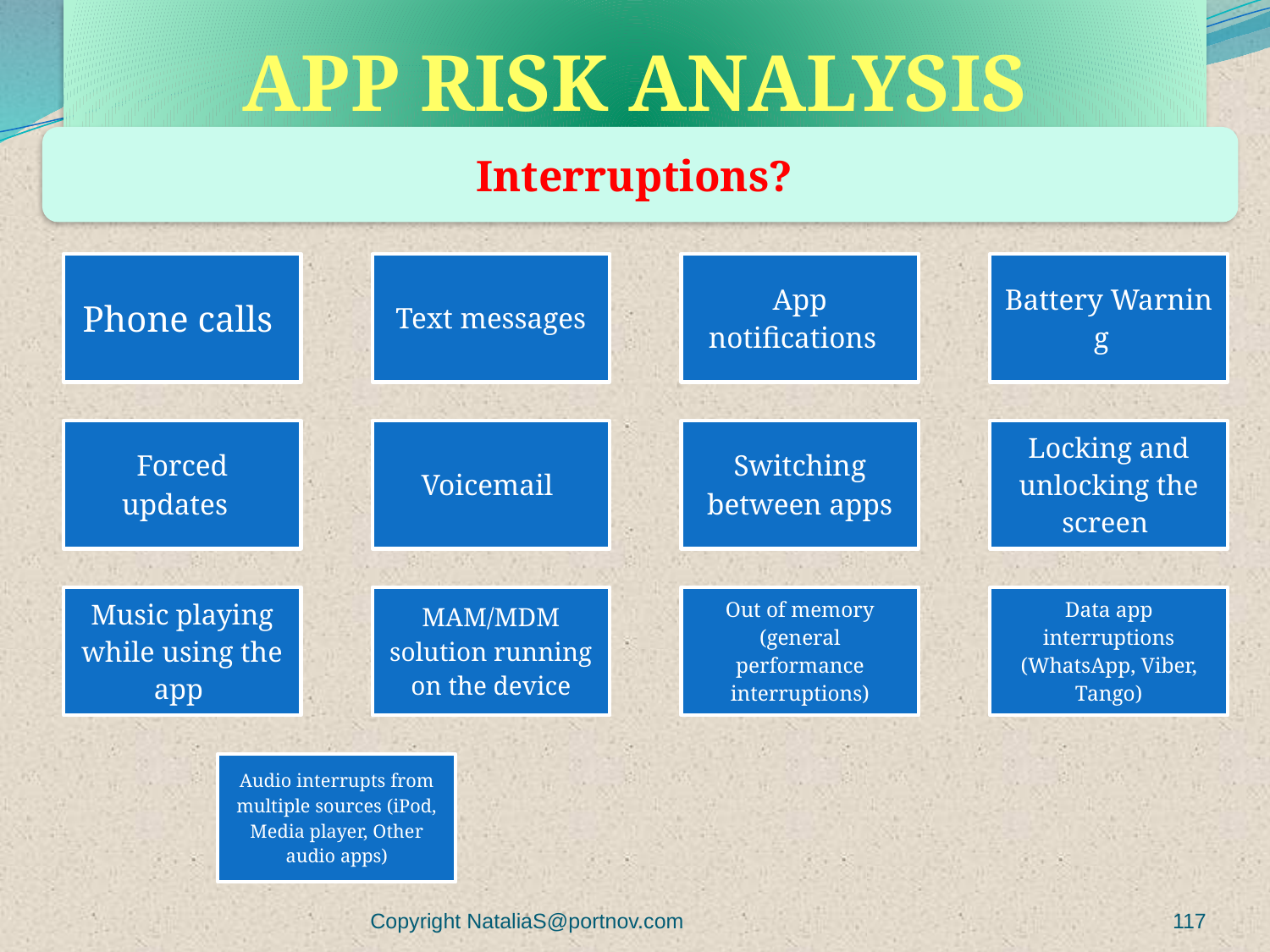

# APP RISK ANALYSIS
Interruptions?
Phone calls
Text messages
App notifications
Battery Warning
Forced updates
Voicemail
Switching between apps
Locking and unlocking the screen
Music playing while using the app
MAM/MDM solution running on the device
Out of memory (general performance interruptions)
Data app interruptions (WhatsApp, Viber, Tango)
Audio interrupts from multiple sources (iPod, Media player, Other audio apps)
Copyright NataliaS@portnov.com
117